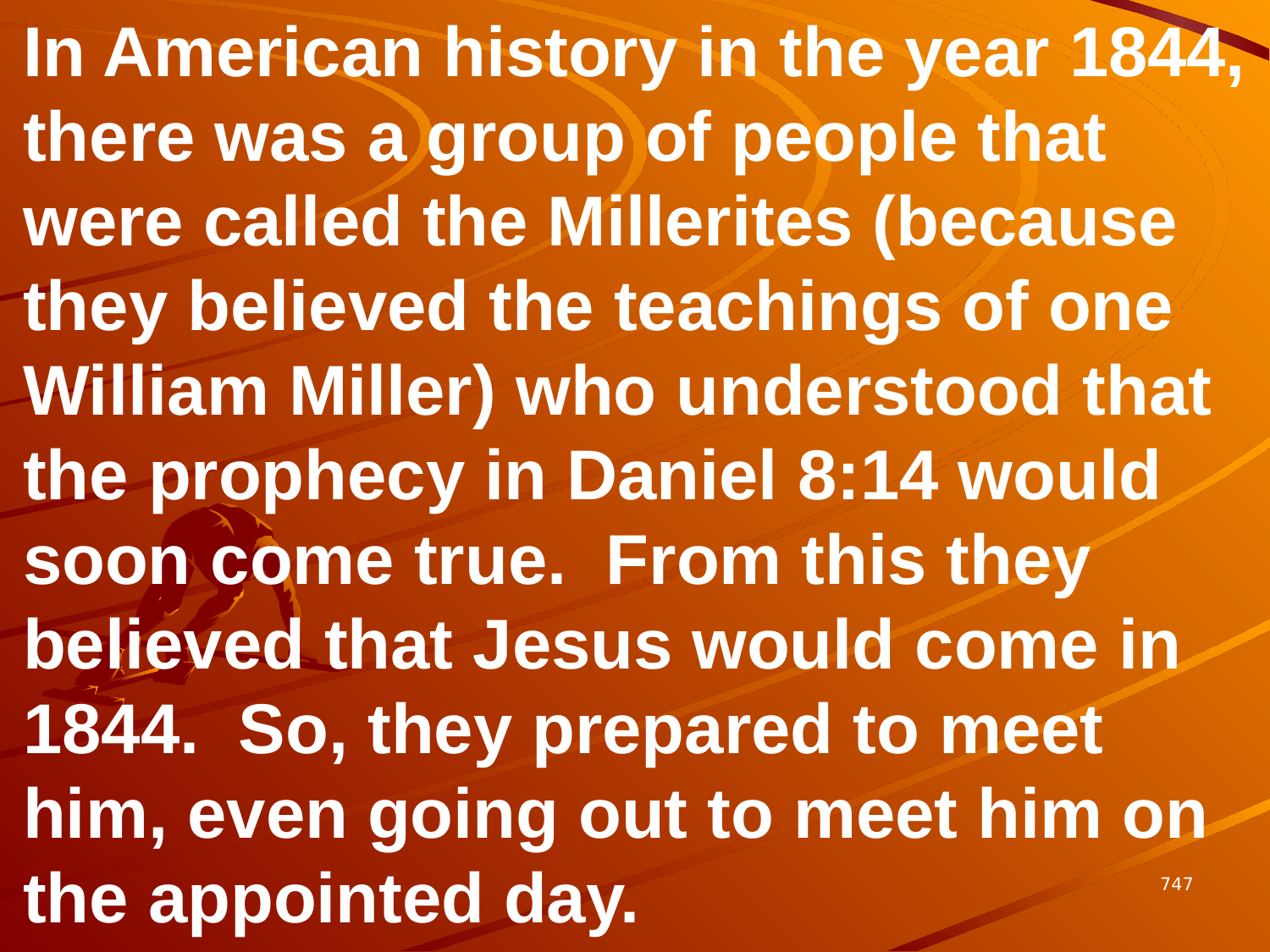

In American history in the year 1844, there was a group of people that were called the Millerites (because they believed the teachings of one William Miller) who understood that the prophecy in Daniel 8:14 would soon come true.  From this they believed that Jesus would come in 1844.  So, they prepared to meet him, even going out to meet him on the appointed day.
747